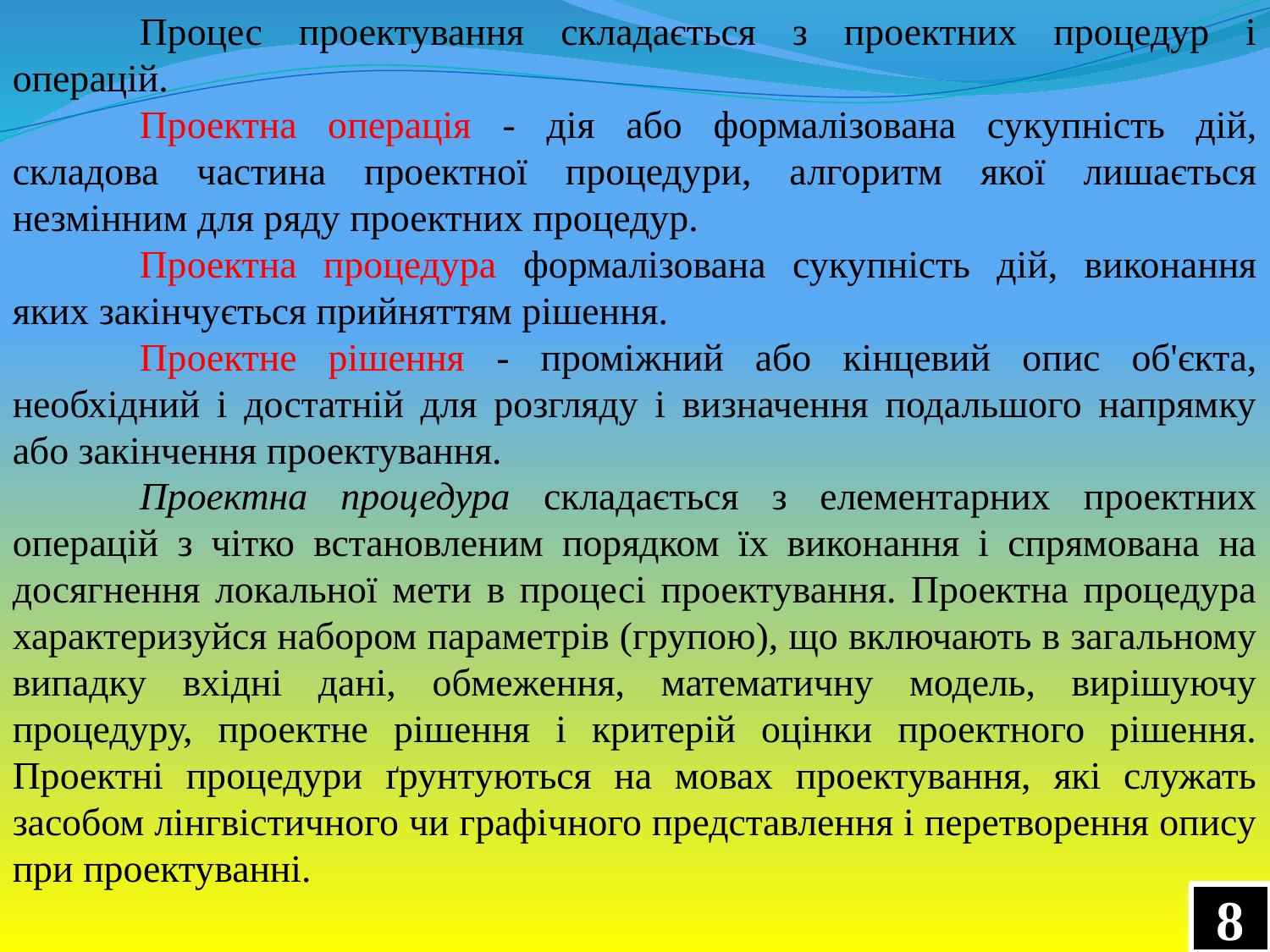

Процес проектування складається з проектних процедур і операцій.
	Проектна операція - дія або формалізована сукупність дій, складова частина проектної процедури, алгоритм якої лишається незмінним для ряду проектних процедур.
	Проектна процедура формалізована сукупність дій, виконання яких закінчується прийняттям рішення.
	Проектне рішення - проміжний або кінцевий опис об'єкта, необхідний і достатній для розгляду і визначення подальшого напрямку або закінчення проектування.
	Проектна процедура складається з елементарних проектних операцій з чітко встановленим порядком їх виконання і спрямована на досягнення локальної мети в процесі проектування. Проектна процедура характеризуйся набором параметрів (групою), що включають в загальному випадку вхідні дані, обмеження, математичну модель, вирішуючу процедуру, проектне рішення і критерій оцінки проектного рішення. Проектні процедури ґрунтуються на мовах проектування, які служать засобом лінгвістичного чи графічного представлення і перетворення опису при проектуванні.
8